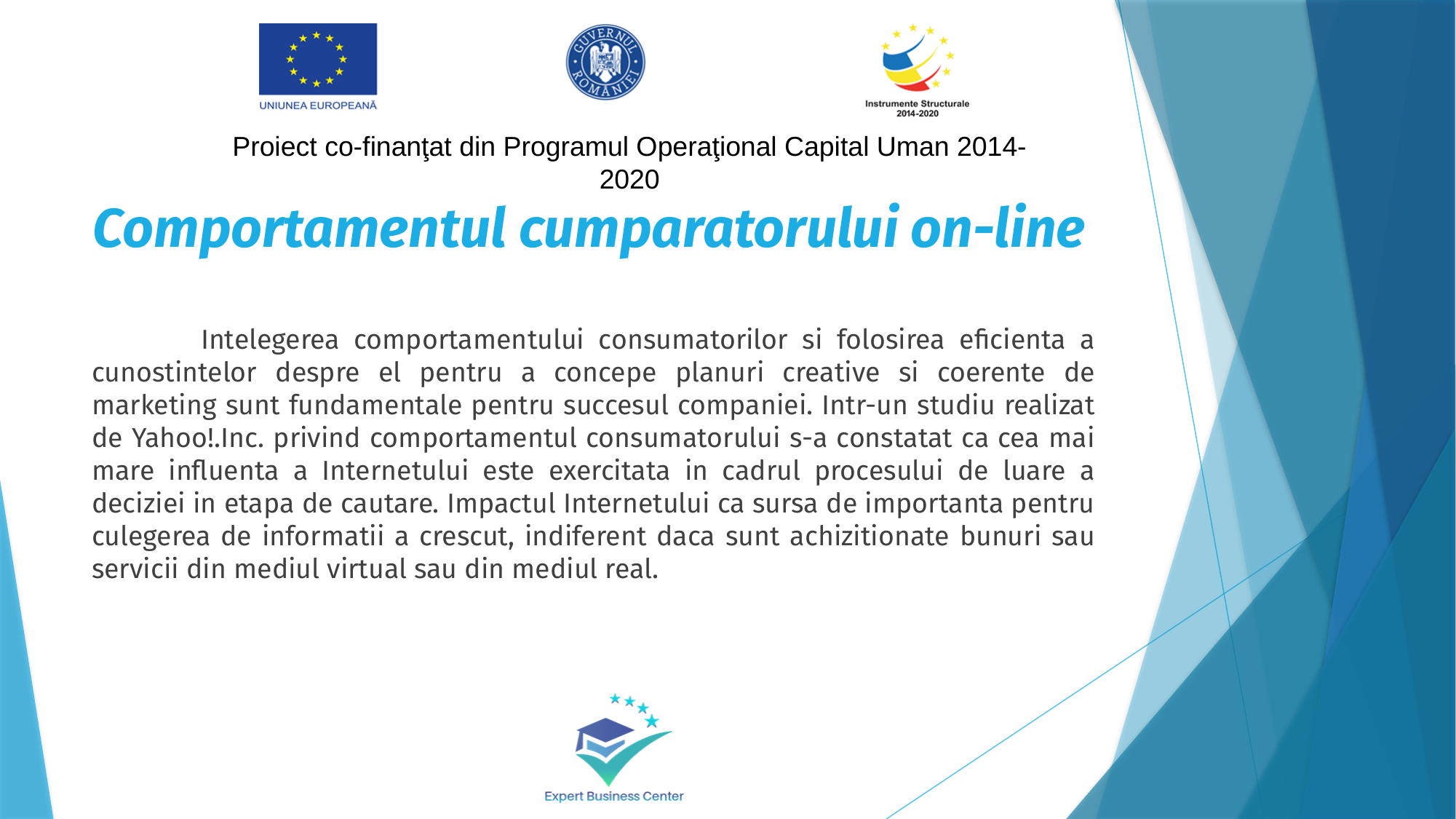

# Comportamentul cumparatorului on-line
	Intelegerea comportamentului consumatorilor si folosirea eficienta a cunostintelor despre el pentru a concepe planuri creative si coerente de marketing sunt fundamentale pentru succesul companiei. Intr-un studiu realizat de Yahoo!.Inc. privind comportamentul consumatorului s-a constatat ca cea mai mare influenta a Internetului este exercitata in cadrul procesului de luare a deciziei in etapa de cautare. Impactul Internetului ca sursa de importanta pentru culegerea de informatii a crescut, indiferent daca sunt achizitionate bunuri sau servicii din mediul virtual sau din mediul real.